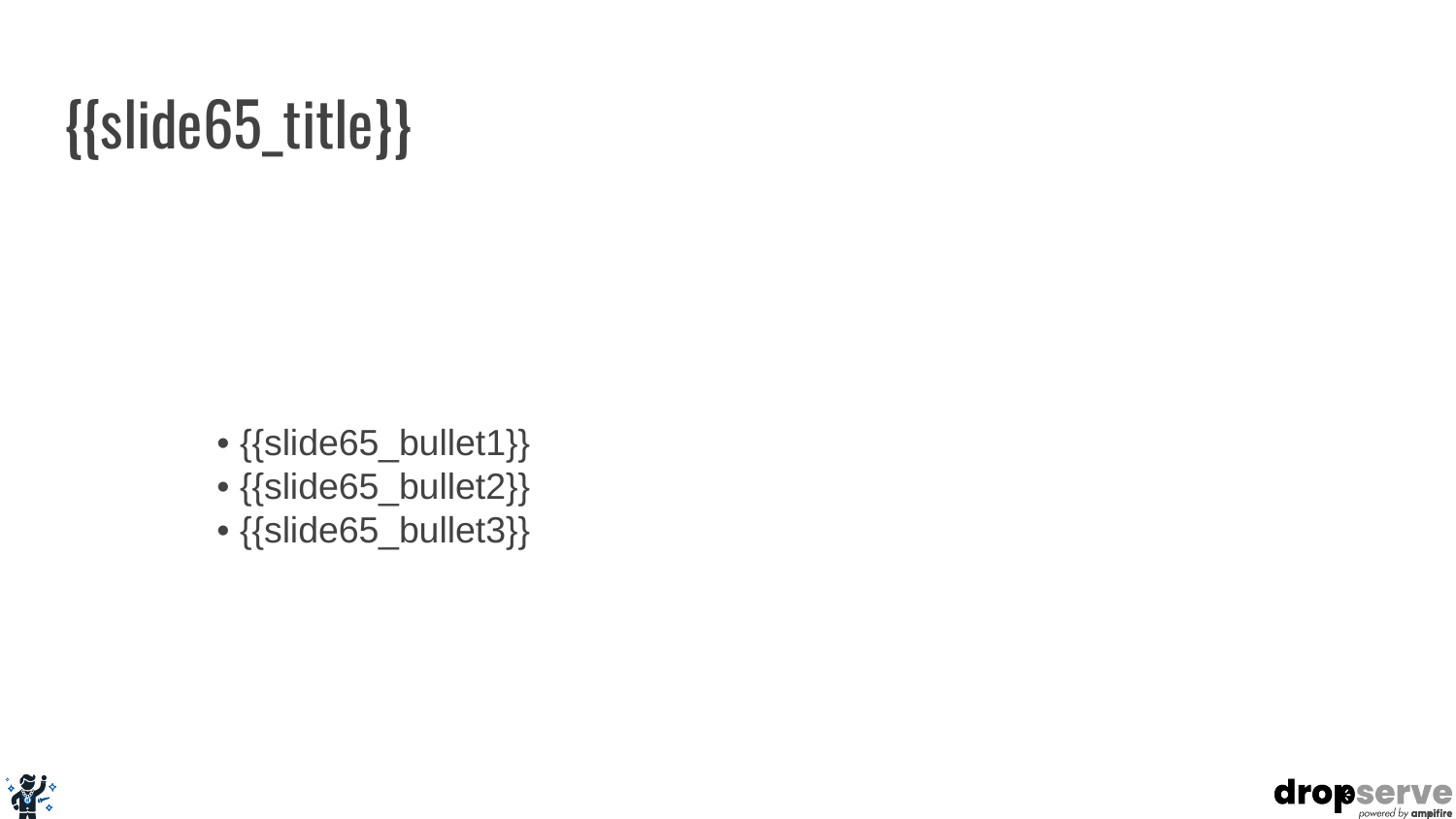

# {{slide65_title}}
• {{slide65_bullet1}}
• {{slide65_bullet2}}
• {{slide65_bullet3}}